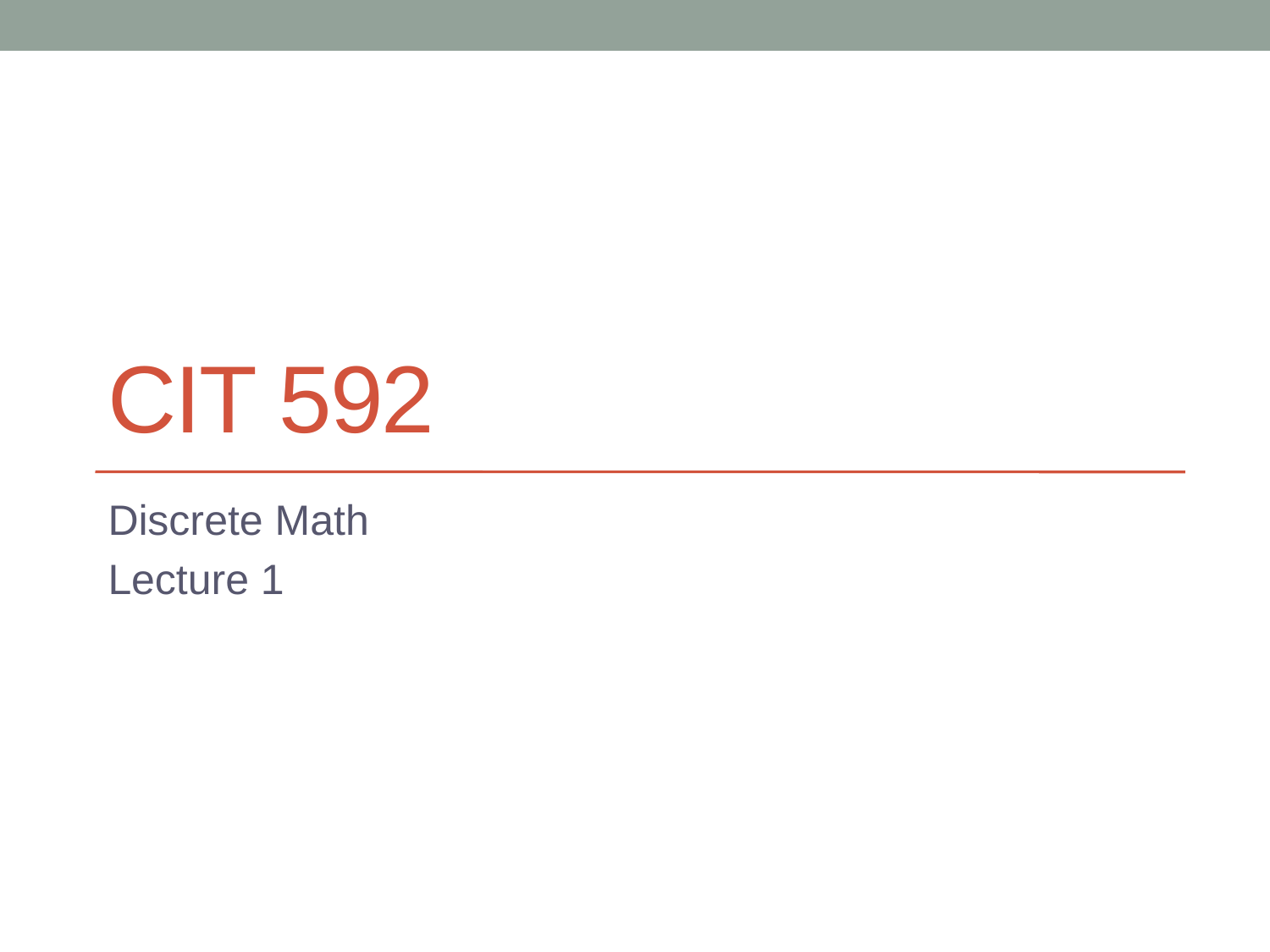

# CIT 592
Discrete Math
Lecture 1